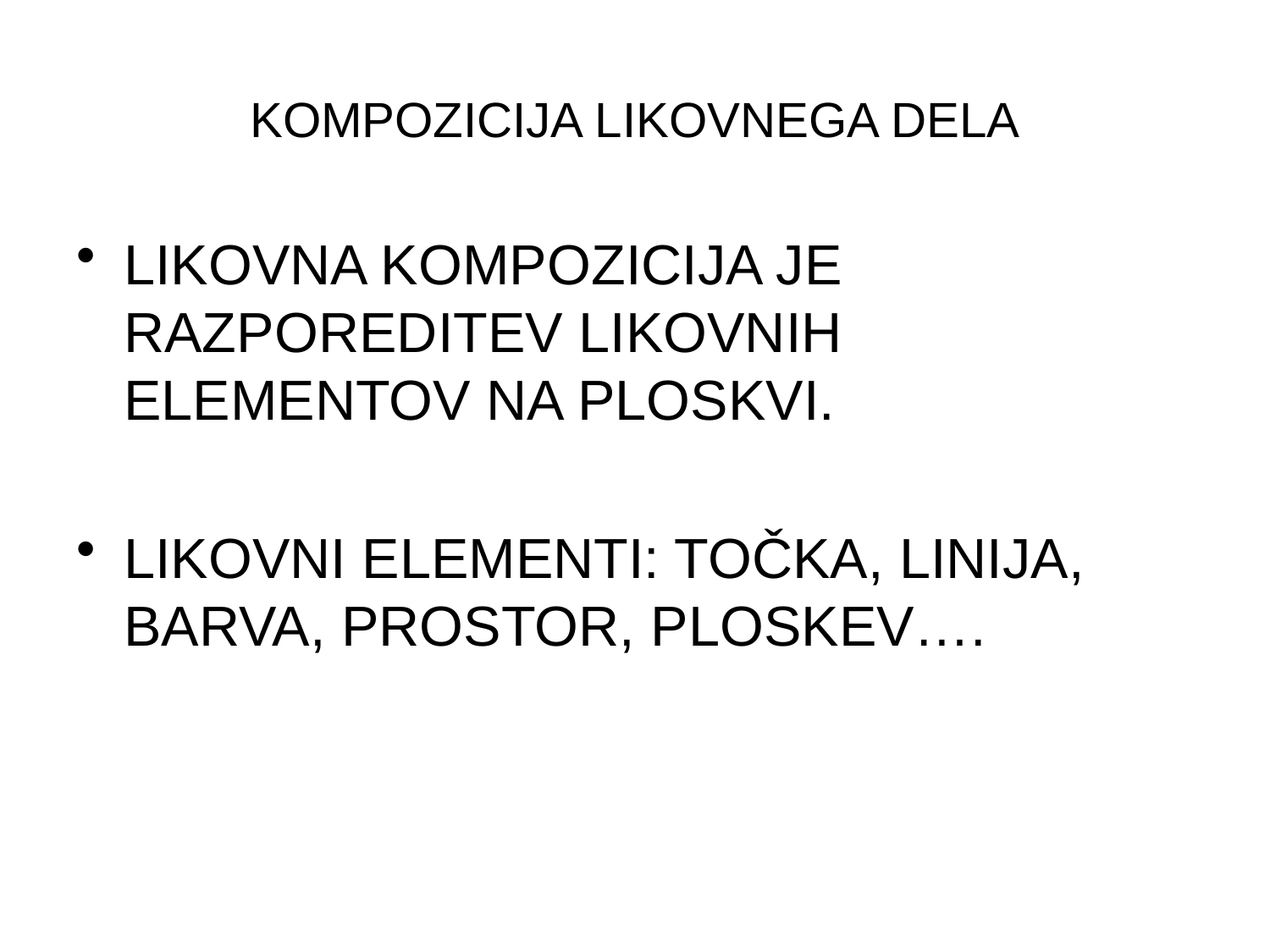

# KOMPOZICIJA LIKOVNEGA DELA
LIKOVNA KOMPOZICIJA JE RAZPOREDITEV LIKOVNIH ELEMENTOV NA PLOSKVI.

LIKOVNI ELEMENTI: TOČKA, LINIJA, BARVA, PROSTOR, PLOSKEV….